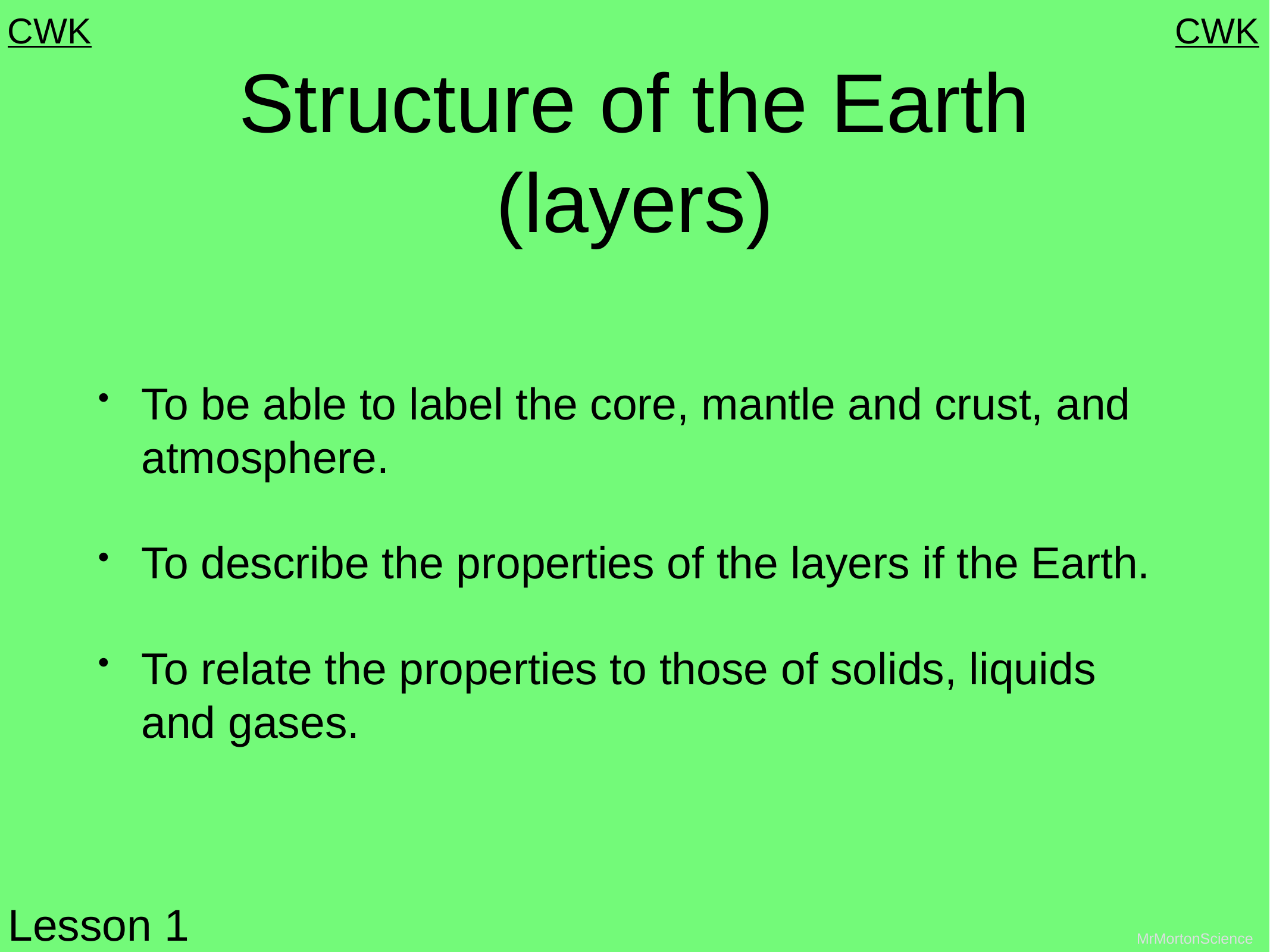

CWK
CWK
# Structure of the Earth (layers)
To be able to label the core, mantle and crust, and
atmosphere.
To describe the properties of the layers if the Earth.
To relate the properties to those of solids, liquids and gases.
Lesson 1
MrMortonScience